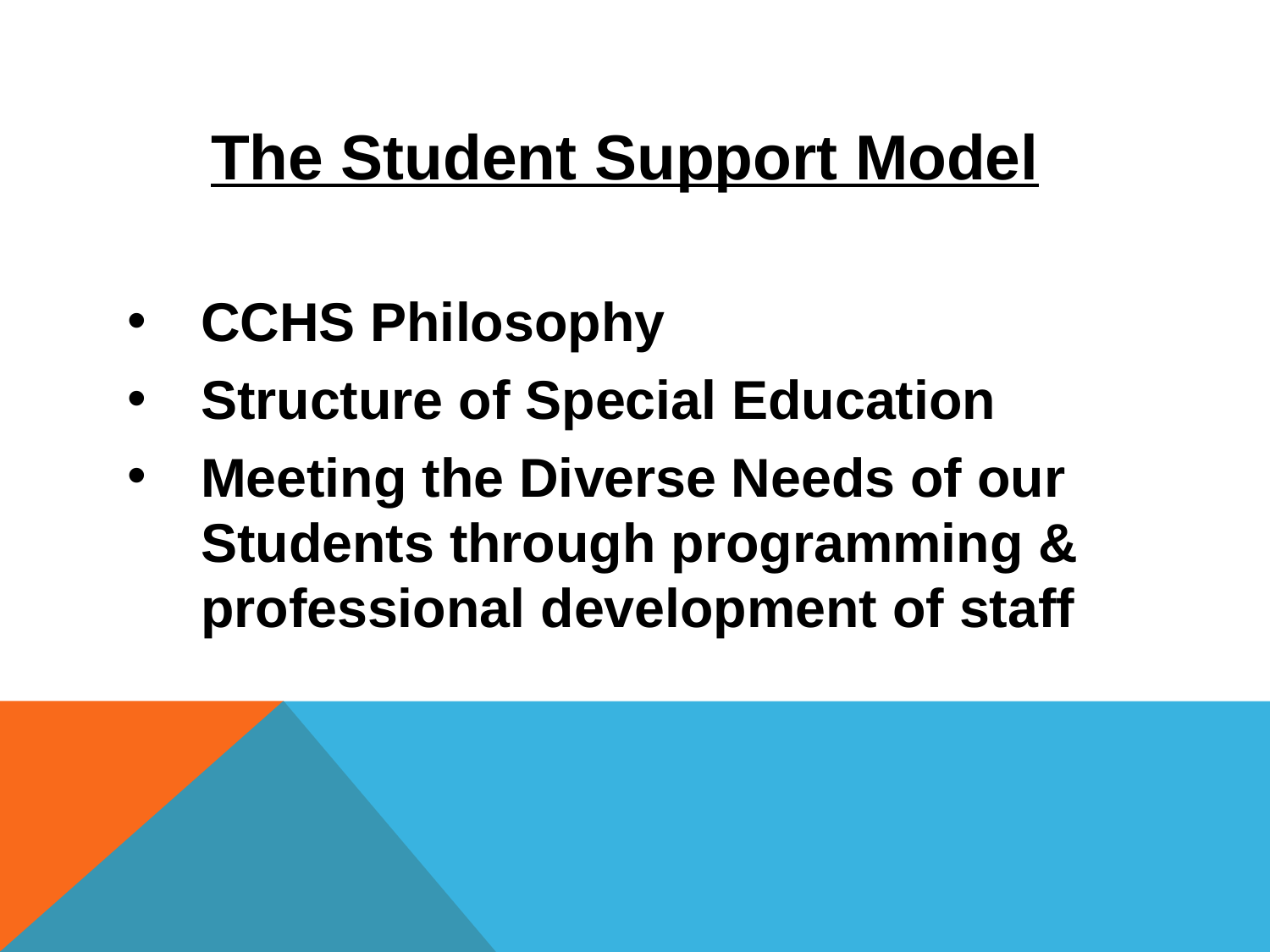

The Student Support Model
CCHS Philosophy
Structure of Special Education
Meeting the Diverse Needs of our Students through programming & professional development of staff